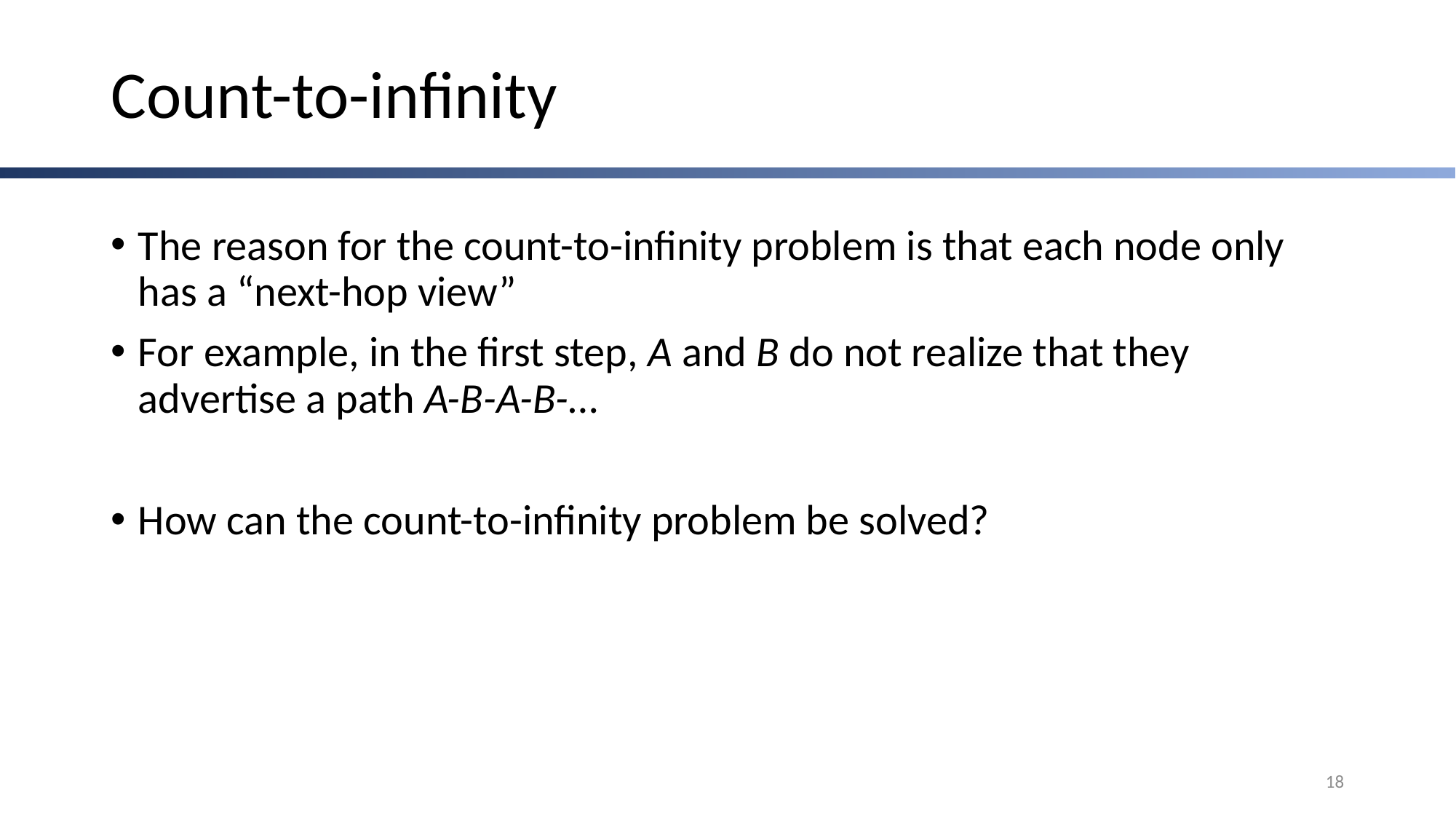

# Count-to-infinity
The reason for the count-to-infinity problem is that each node only has a “next-hop view”
For example, in the first step, A and B do not realize that they advertise a path A-B-A-B-…

How can the count-to-infinity problem be solved?

18